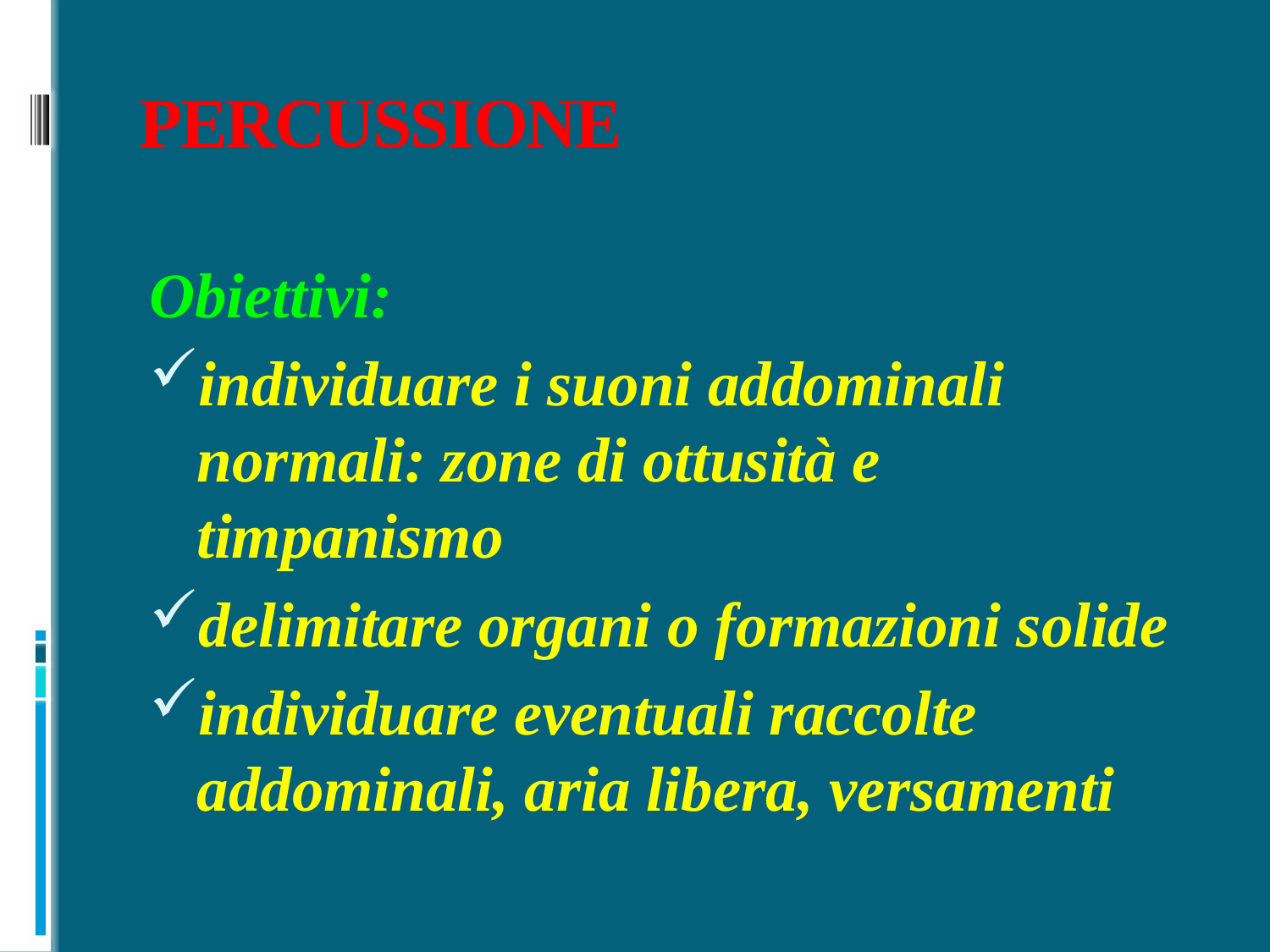

# PERCUSSIONE
Obiettivi:
individuare i suoni addominali normali: zone di ottusità e timpanismo
delimitare organi o formazioni solide
individuare eventuali raccolte addominali, aria libera, versamenti